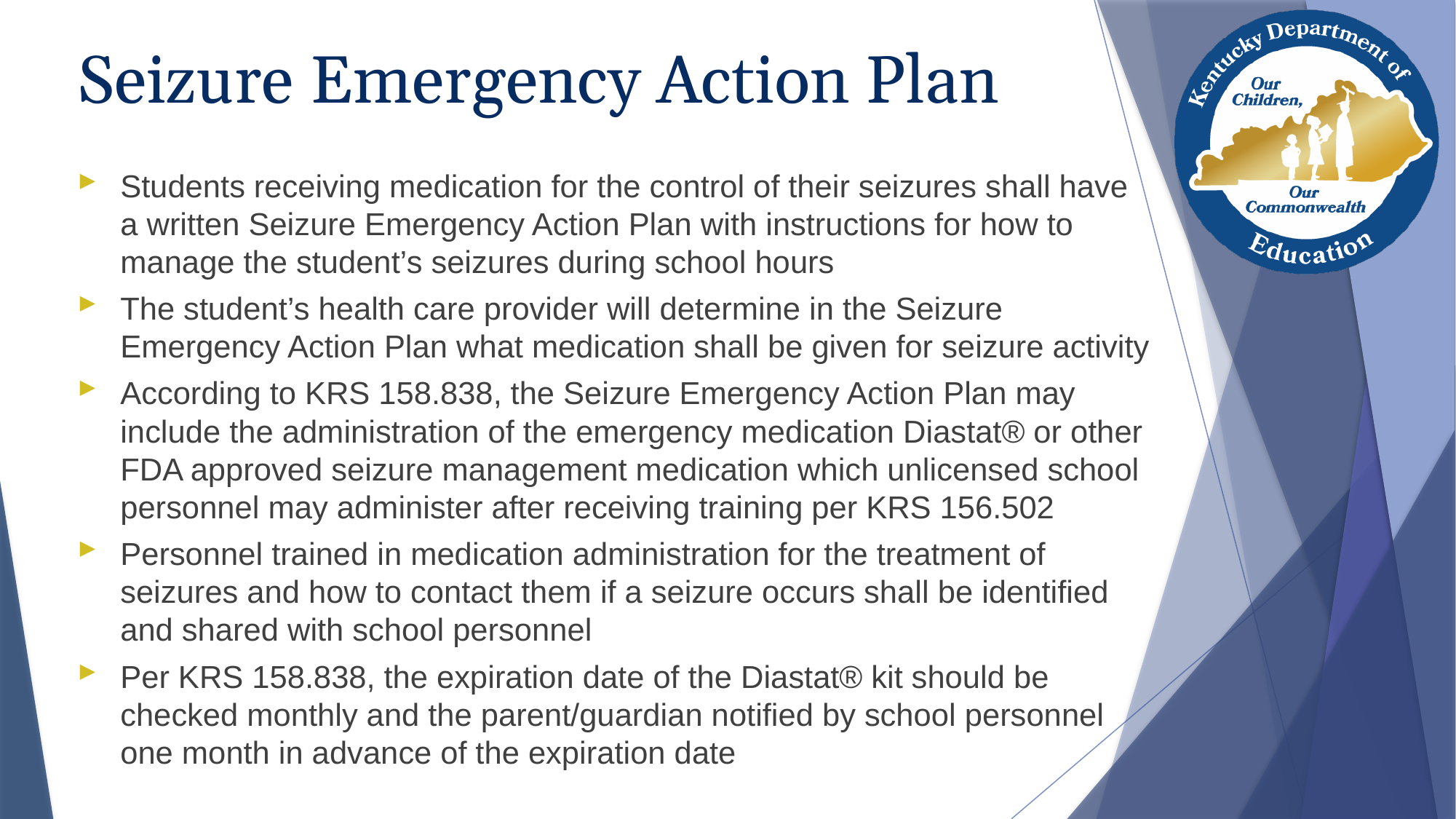

# Seizure Emergency Action Plan
Students receiving medication for the control of their seizures shall have a written Seizure Emergency Action Plan with instructions for how to manage the student’s seizures during school hours
The student’s health care provider will determine in the Seizure Emergency Action Plan what medication shall be given for seizure activity
According to KRS 158.838, the Seizure Emergency Action Plan may include the administration of the emergency medication Diastat® or other FDA approved seizure management medication which unlicensed school personnel may administer after receiving training per KRS 156.502
Personnel trained in medication administration for the treatment of seizures and how to contact them if a seizure occurs shall be identified and shared with school personnel
Per KRS 158.838, the expiration date of the Diastat® kit should be checked monthly and the parent/guardian notified by school personnel one month in advance of the expiration date